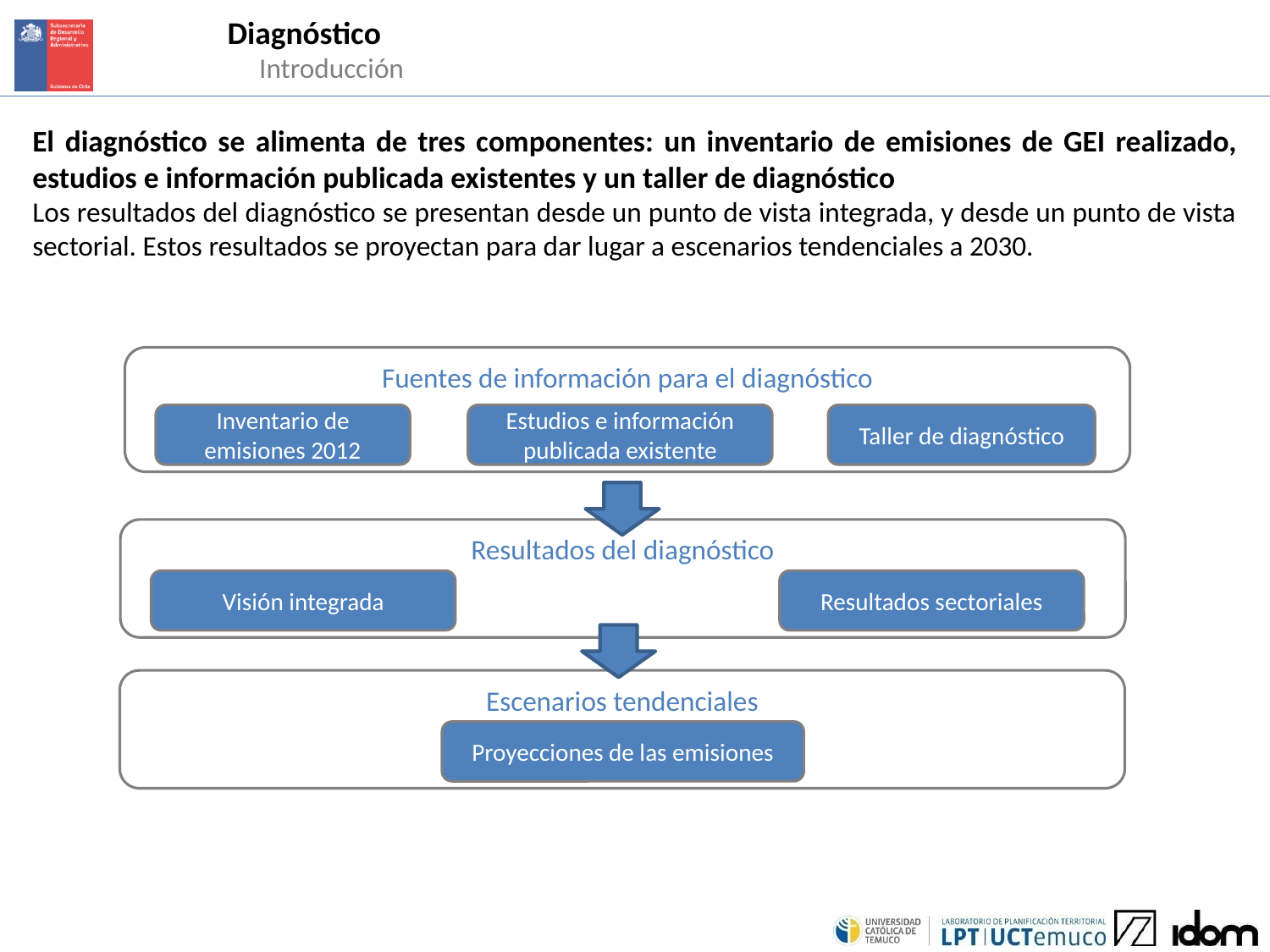

Diagnóstico
     Introducción
El diagnóstico se alimenta de tres componentes: un inventario de emisiones de GEI realizado, estudios e información publicada existentes y un taller de diagnóstico
Los resultados del diagnóstico se presentan desde un punto de vista integrada, y desde un punto de vista sectorial. Estos resultados se proyectan para dar lugar a escenarios tendenciales a 2030.
Fuentes de información para el diagnóstico
Inventario de emisiones 2012
Estudios e información publicada existente
Taller de diagnóstico

Resultados del diagnóstico
Resultados sectoriales
Visión integrada

Escenarios tendenciales
Proyecciones de las emisiones